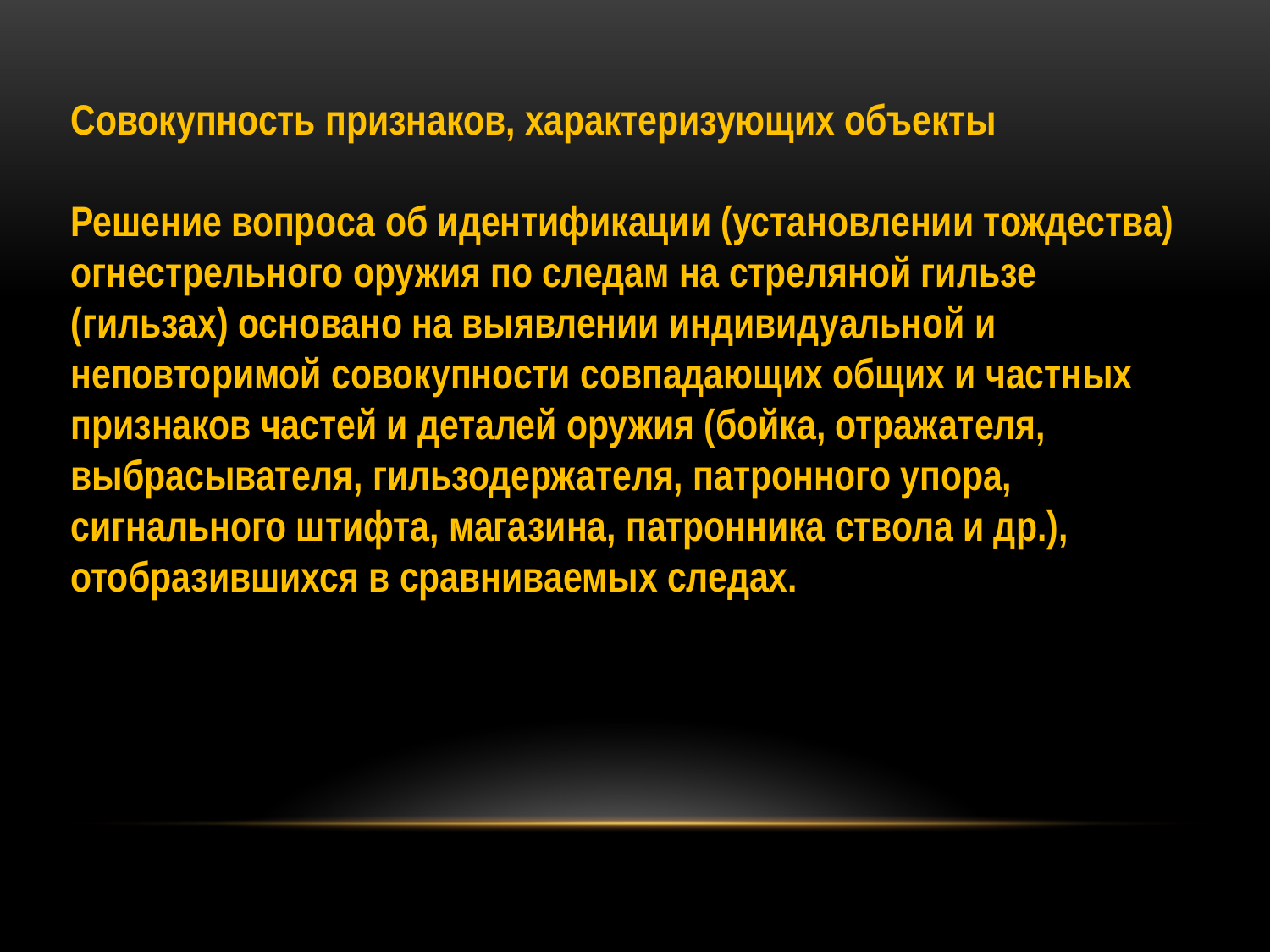

Совокупность признаков, характеризующих объекты

Решение вопроса об идентификации (установлении тождества) огнестрельного оружия по следам на стреляной гильзе (гильзах) основано на выявлении индивидуальной и неповторимой совокупности совпадающих общих и частных признаков частей и деталей оружия (бойка, отражателя, выбрасывателя, гильзодержателя, патронного упора, сигнального штифта, магазина, патронника ствола и др.), отобразившихся в сравниваемых следах.